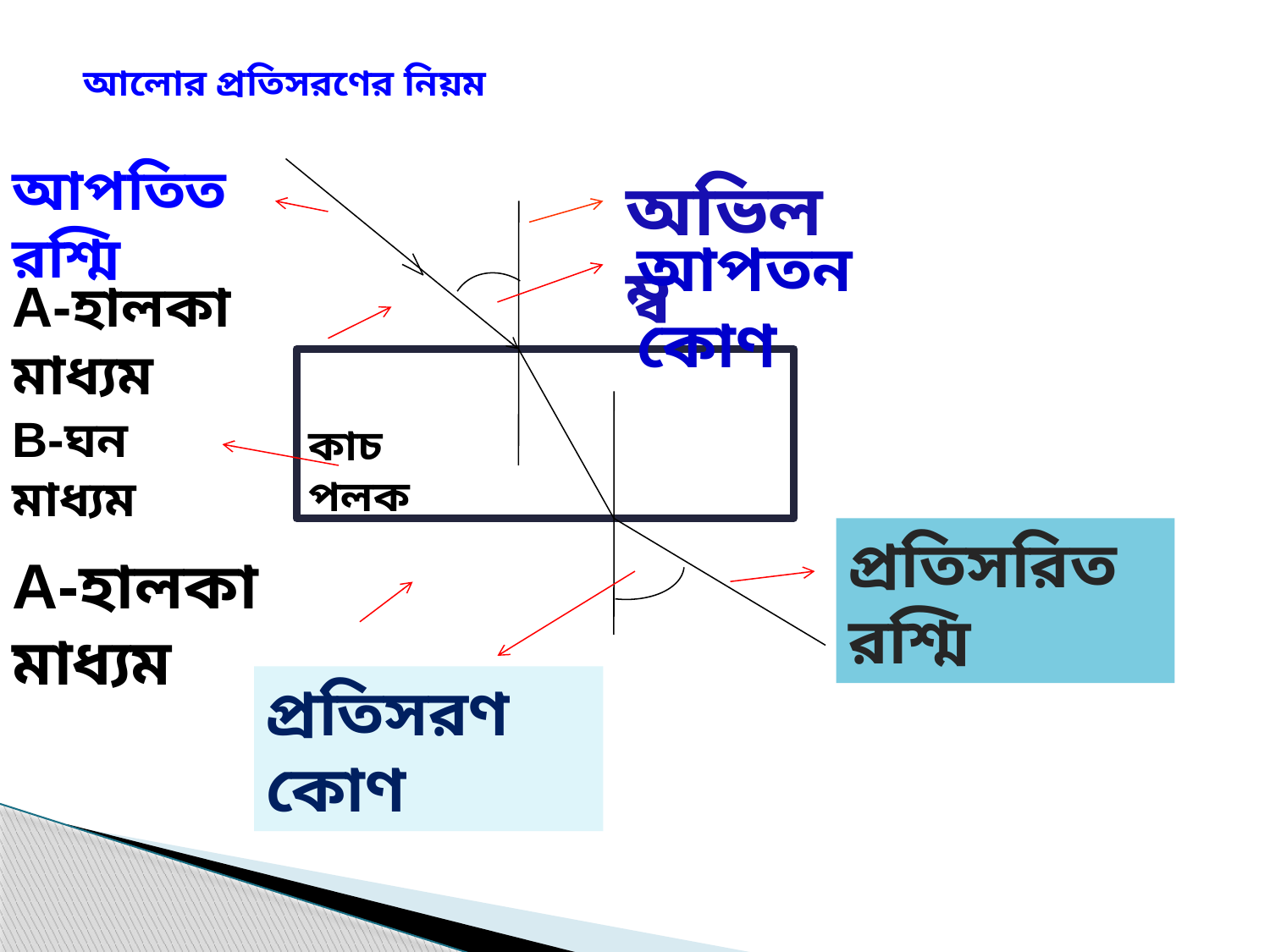

আলোর প্রতিসরণের নিয়ম
আপতিত রশ্মি
অভিলম্ব

আপতন কোণ
A-হালকা মাধ্যম

B-ঘন মাধ্যম
কাচ পলক

প্রতিসরিত রশ্মি
A-হালকা মাধ্যম
প্রতিসরণ কোণ